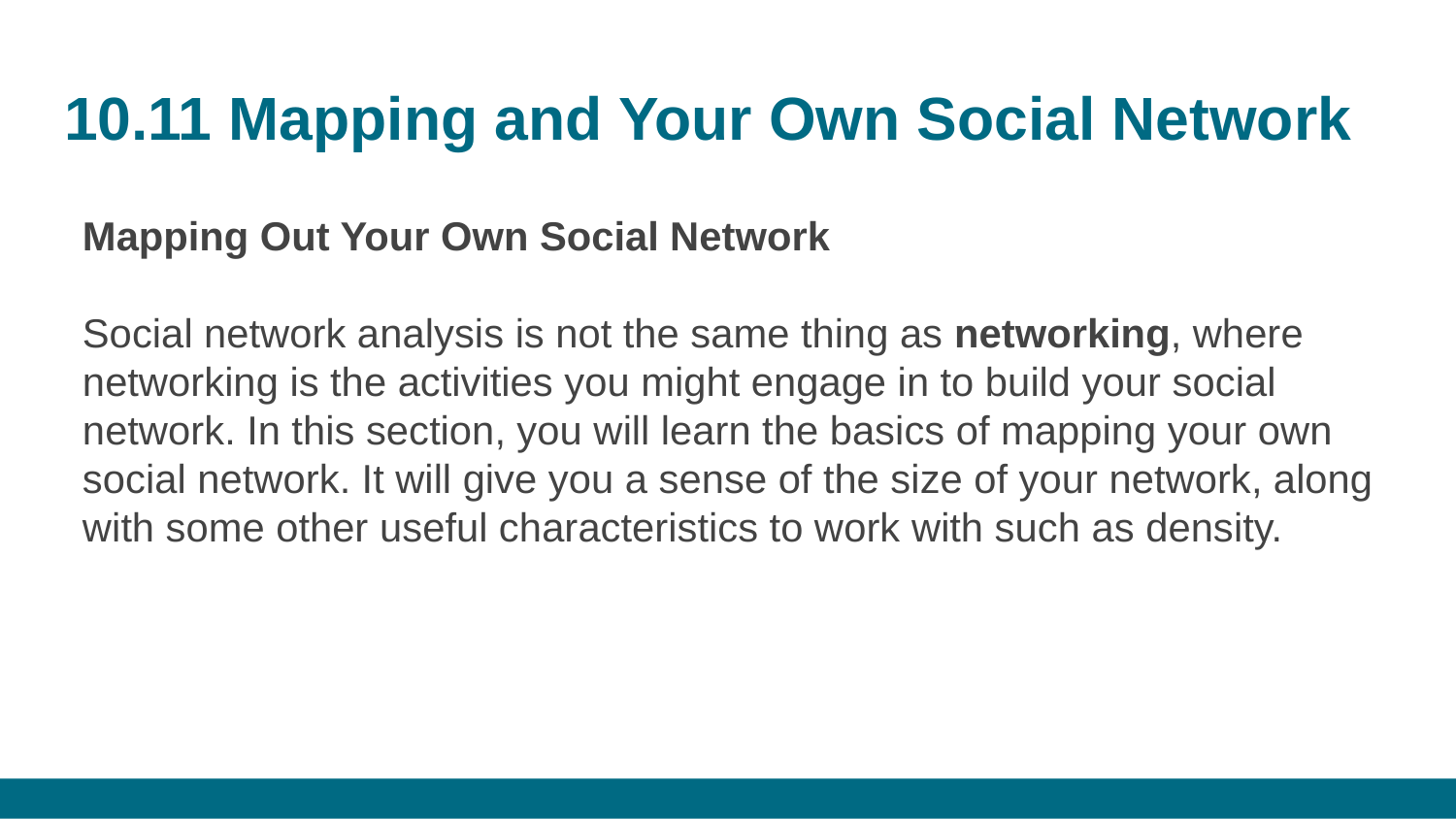

# 10.11 Mapping and Your Own Social Network
Mapping Out Your Own Social Network

Social network analysis is not the same thing as networking, where networking is the activities you might engage in to build your social network. In this section, you will learn the basics of mapping your own social network. It will give you a sense of the size of your network, along with some other useful characteristics to work with such as density.